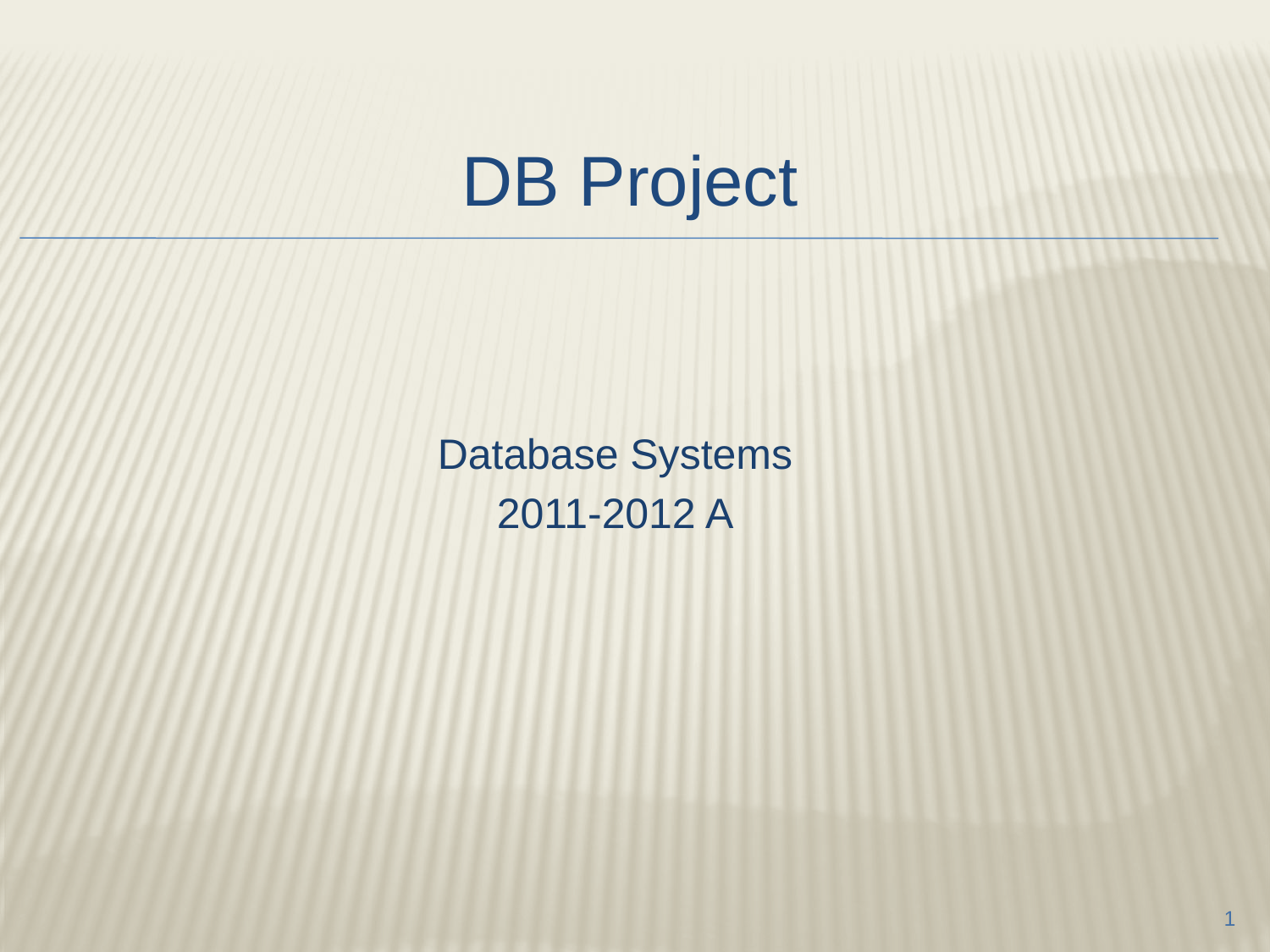

# DB Project
Database Systems
2011-2012 A

1